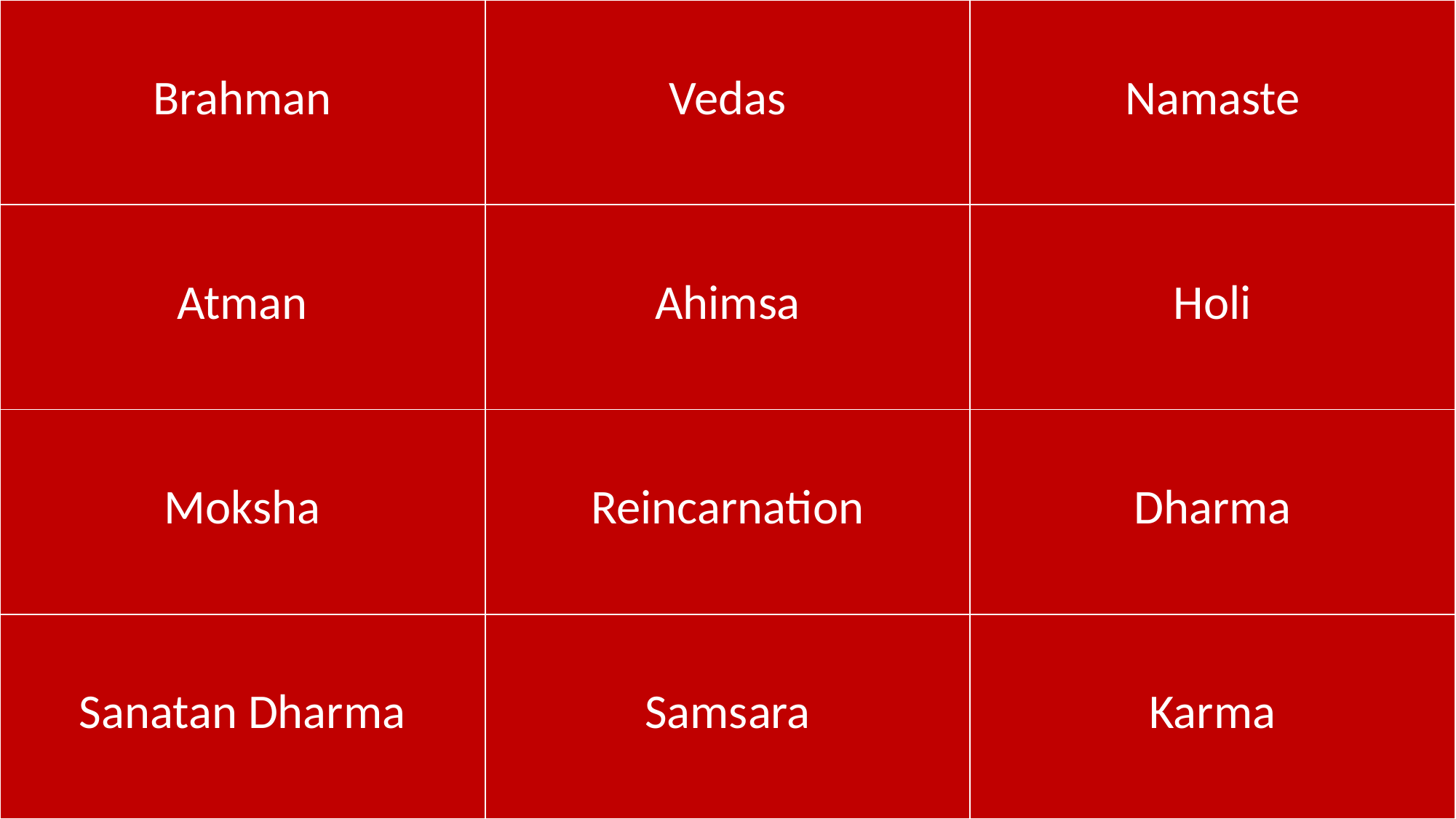

| Brahman | Vedas | Namaste |
| --- | --- | --- |
| Atman | Ahimsa | Holi |
| Moksha | Reincarnation | Dharma |
| Sanatan Dharma | Samsara | Karma |
copyright: midwinter 2015